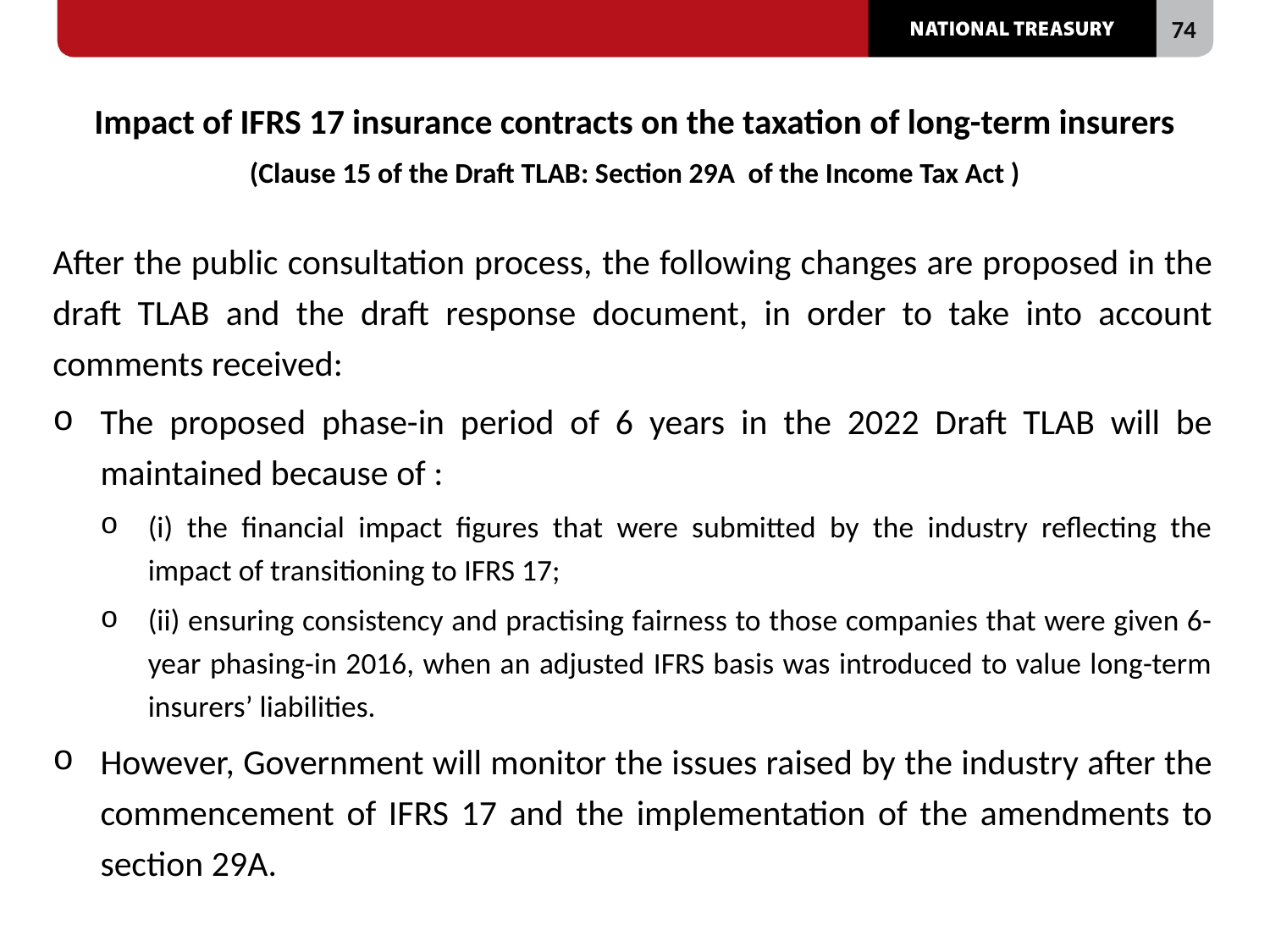

# Impact of IFRS 17 insurance contracts on the taxation of long-term insurers (Clause 15 of the Draft TLAB: Section 29A  of the Income Tax Act )
After the public consultation process, the following changes are proposed in the draft TLAB and the draft response document, in order to take into account comments received:
The proposed phase-in period of 6 years in the 2022 Draft TLAB will be maintained because of :
(i) the financial impact figures that were submitted by the industry reflecting the impact of transitioning to IFRS 17;
(ii) ensuring consistency and practising fairness to those companies that were given 6-year phasing-in 2016, when an adjusted IFRS basis was introduced to value long-term insurers’ liabilities.
However, Government will monitor the issues raised by the industry after the commencement of IFRS 17 and the implementation of the amendments to section 29A.